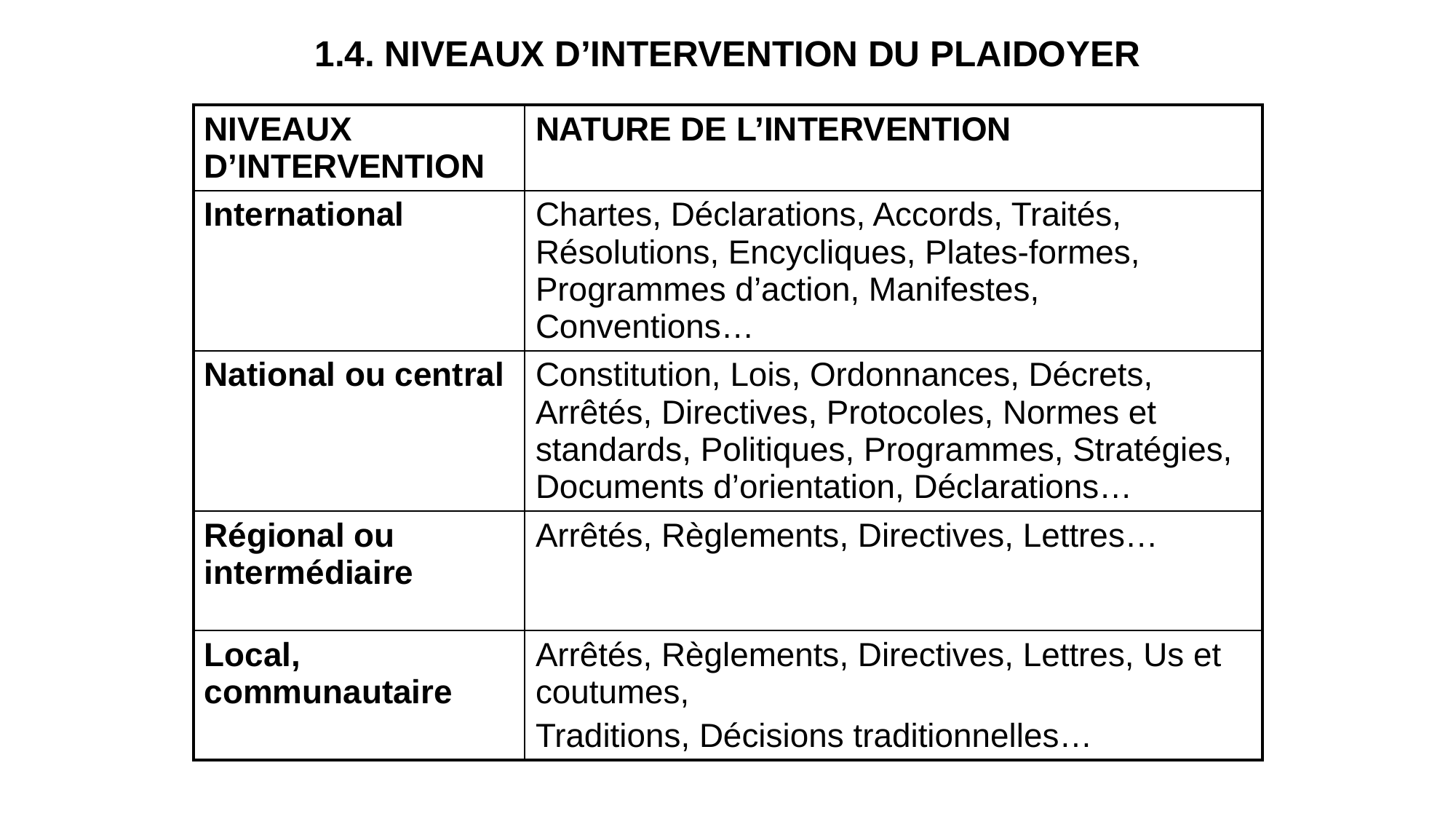

# 1.4. NIVEAUX D’INTERVENTION DU PLAIDOYER
| NIVEAUX D’INTERVENTION | NATURE DE L’INTERVENTION |
| --- | --- |
| International | Chartes, Déclarations, Accords, Traités, Résolutions, Encycliques, Plates-formes, Programmes d’action, Manifestes, Conventions… |
| National ou central | Constitution, Lois, Ordonnances, Décrets, Arrêtés, Directives, Protocoles, Normes et standards, Politiques, Programmes, Stratégies, Documents d’orientation, Déclarations… |
| Régional ou intermédiaire | Arrêtés, Règlements, Directives, Lettres… |
| Local, communautaire | Arrêtés, Règlements, Directives, Lettres, Us et coutumes, Traditions, Décisions traditionnelles… |